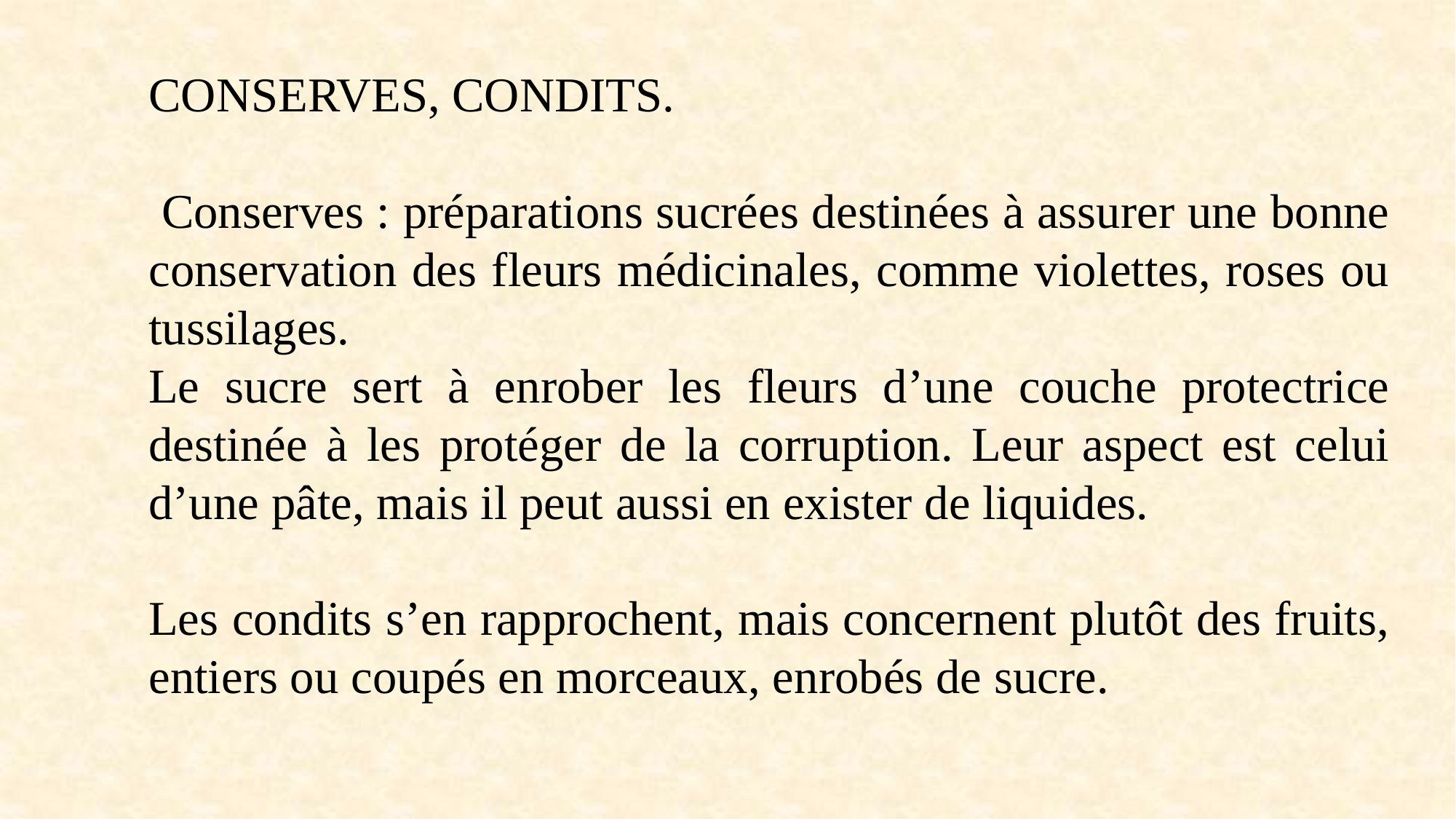

CONSERVES, CONDITS.

 Conserves : préparations sucrées destinées à assurer une bonne conservation des fleurs médicinales, comme violettes, roses ou tussilages.
Le sucre sert à enrober les fleurs d’une couche protectrice destinée à les protéger de la corruption. Leur aspect est celui d’une pâte, mais il peut aussi en exister de liquides.

Les condits s’en rapprochent, mais concernent plutôt des fruits, entiers ou coupés en morceaux, enrobés de sucre.